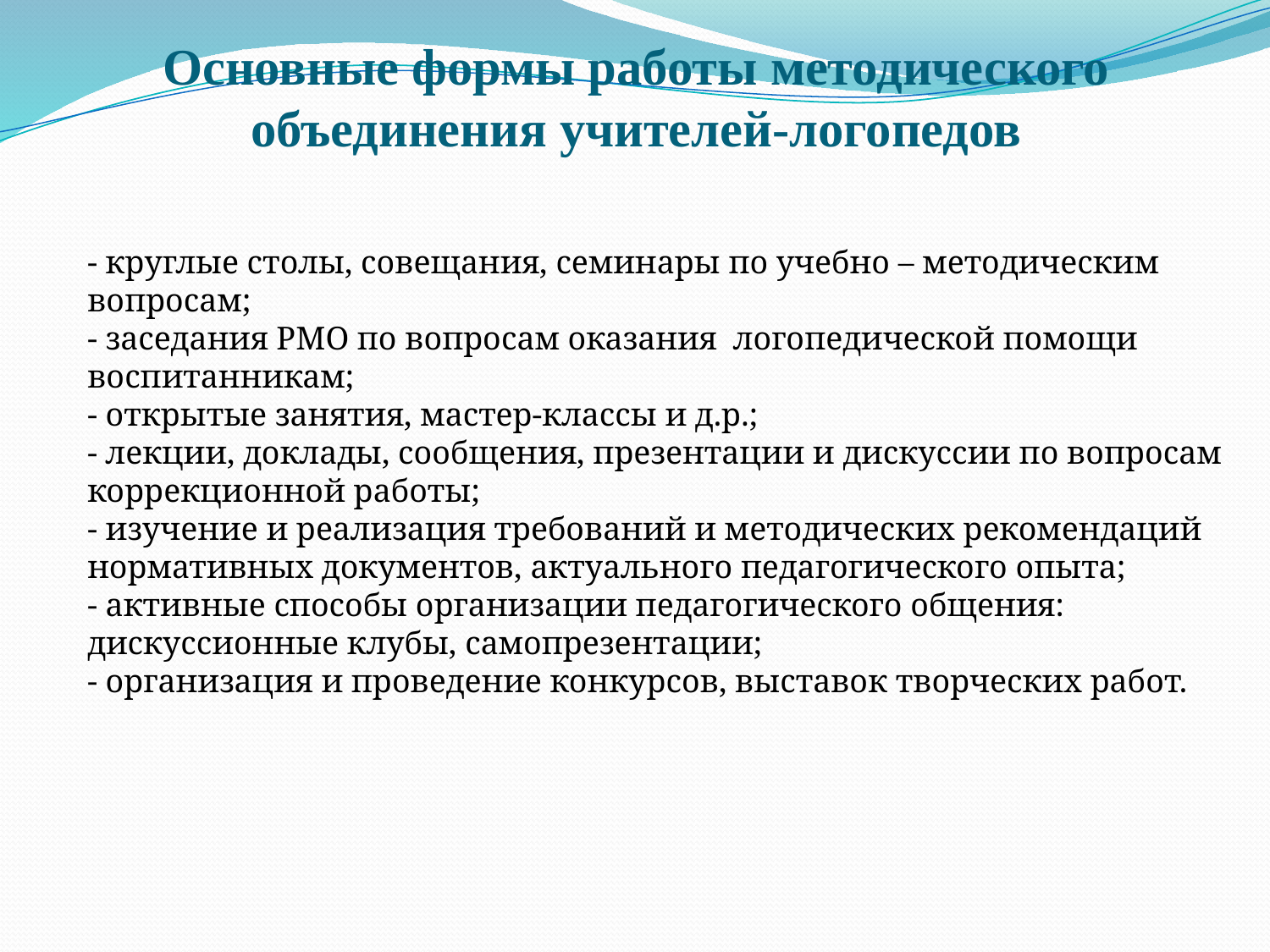

# Основные формы работы методического объединения учителей-логопедов
- круглые столы, совещания, семинары по учебно – методическим вопросам;
- заседания РМО по вопросам оказания  логопедической помощи воспитанникам;
- открытые занятия, мастер-классы и д.р.;
- лекции, доклады, сообщения, презентации и дискуссии по вопросам коррекционной работы;
- изучение и реализация требований и методических рекомендаций нормативных документов, актуального педагогического опыта;
- активные способы организации педагогического общения: дискуссионные клубы, самопрезентации;
- организация и проведение конкурсов, выставок творческих работ.